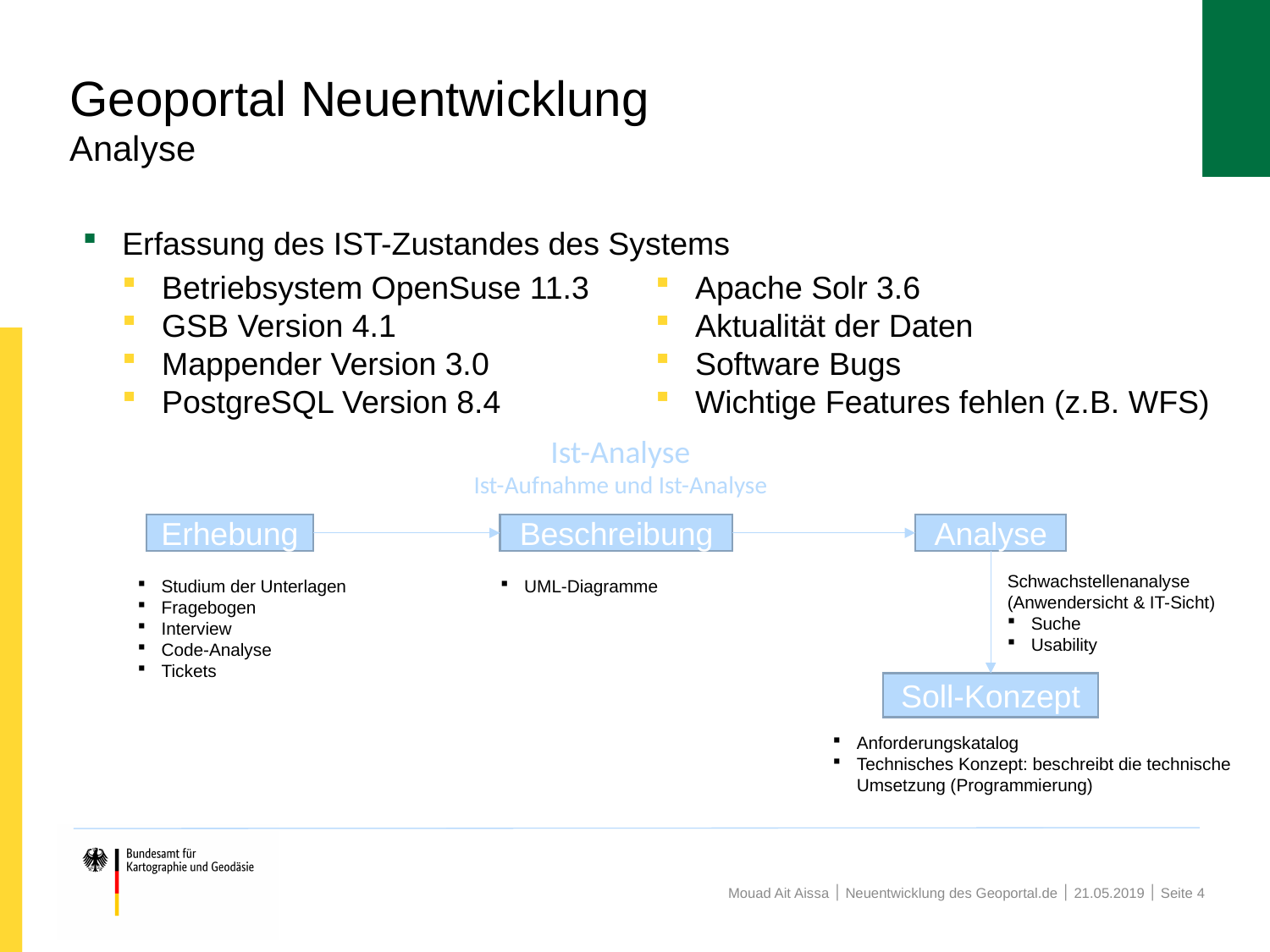

# Geoportal Neuentwicklung Analyse
Erfassung des IST-Zustandes des Systems
Apache Solr 3.6
Aktualität der Daten
Software Bugs
Wichtige Features fehlen (z.B. WFS)
Betriebsystem OpenSuse 11.3
GSB Version 4.1
Mappender Version 3.0
PostgreSQL Version 8.4
Ist-Analyse
Ist-Aufnahme und Ist-Analyse
Erhebung
Analyse
Beschreibung
Schwachstellenanalyse (Anwendersicht & IT-Sicht)
Suche
Usability
Studium der Unterlagen
Fragebogen
Interview
Code-Analyse
Tickets
UML-Diagramme
Soll-Konzept
Anforderungskatalog
Technisches Konzept: beschreibt die technische Umsetzung (Programmierung)